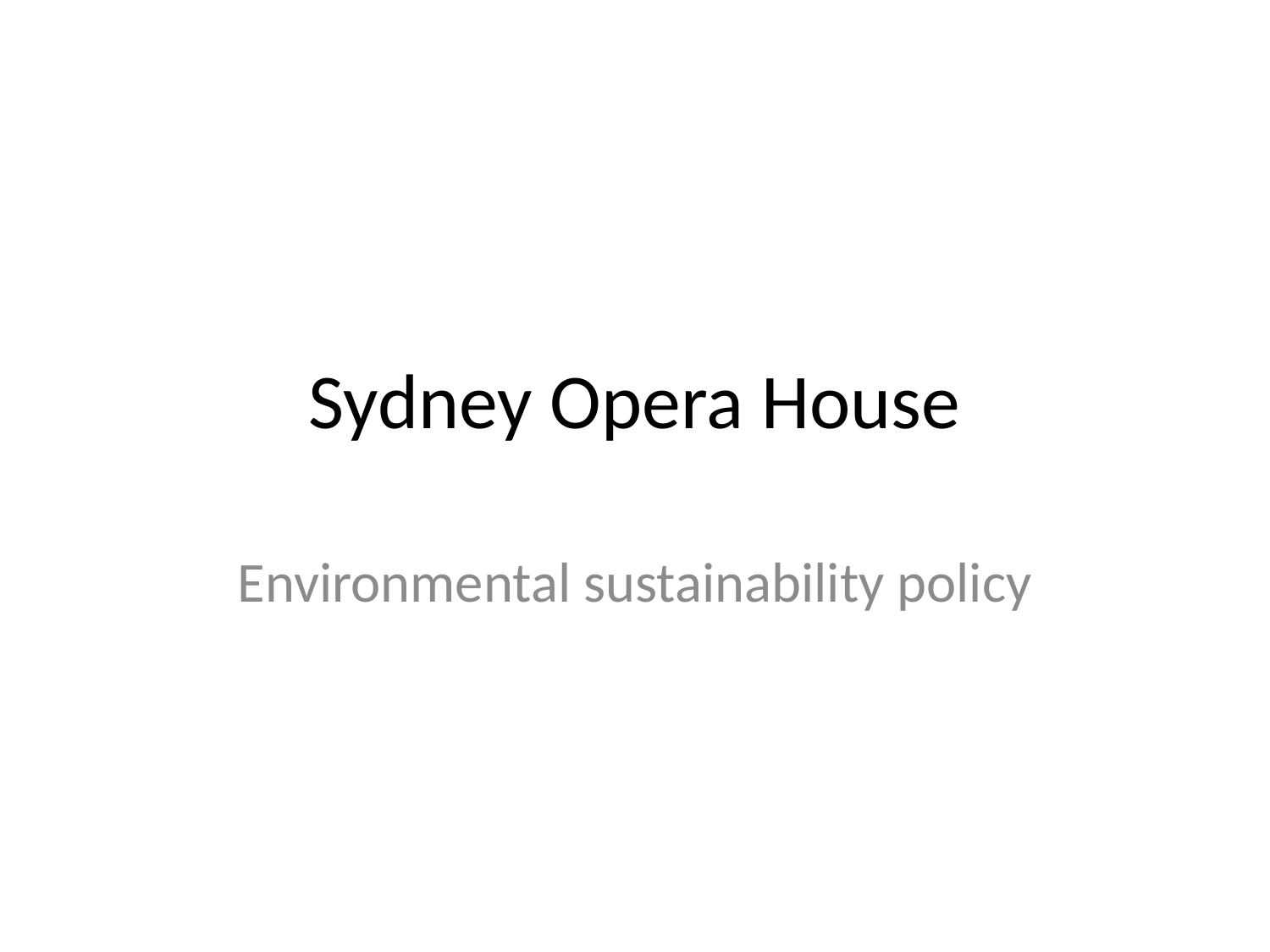

# Sydney Opera House
Environmental sustainability policy